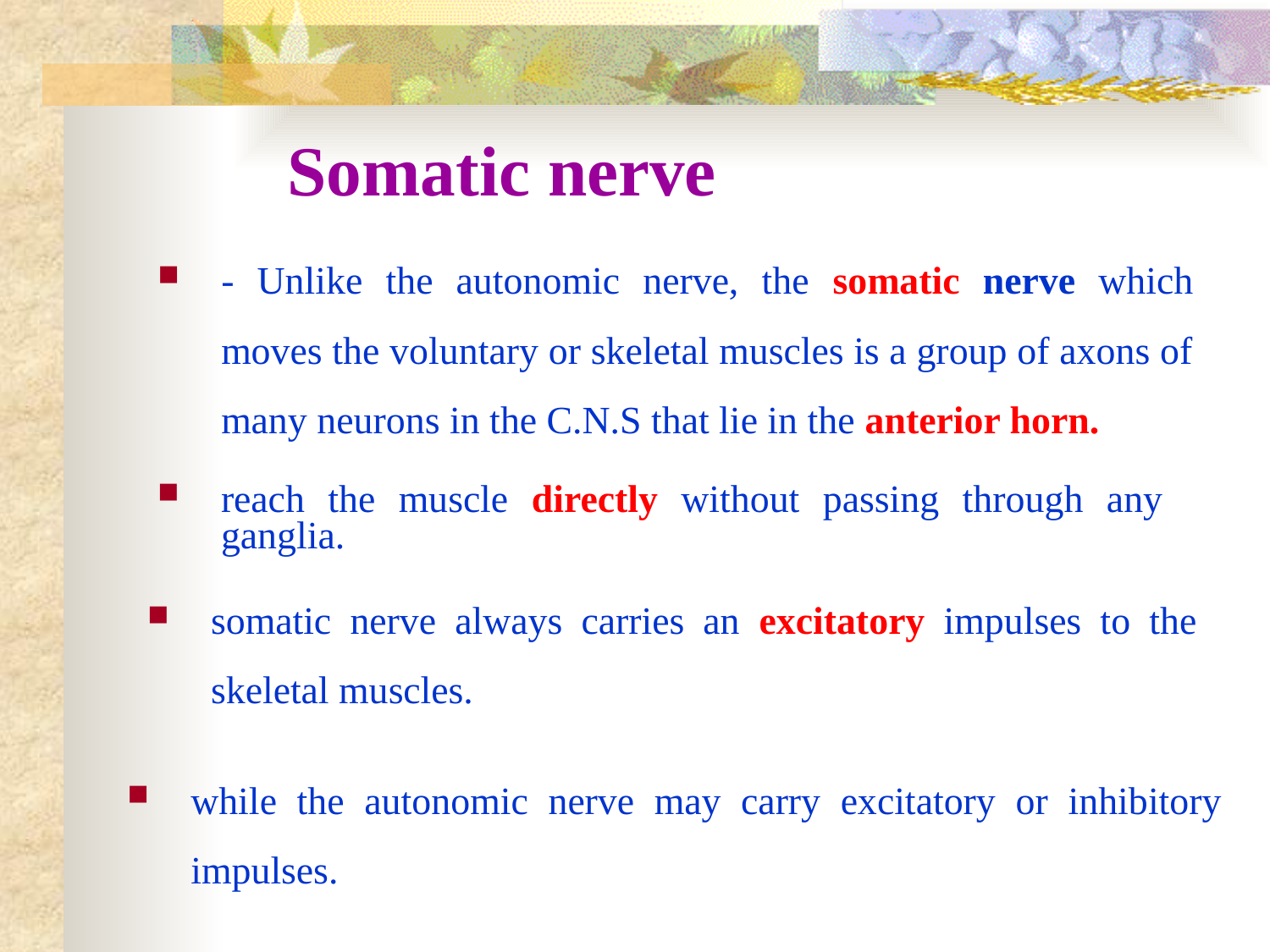

# Somatic nerve
- Unlike the autonomic nerve, the somatic nerve which moves the voluntary or skeletal muscles is a group of axons of many neurons in the C.N.S that lie in the anterior horn.
reach the muscle directly without passing through any ganglia.
somatic nerve always carries an excitatory impulses to the skeletal muscles.
while the autonomic nerve may carry excitatory or inhibitory impulses.